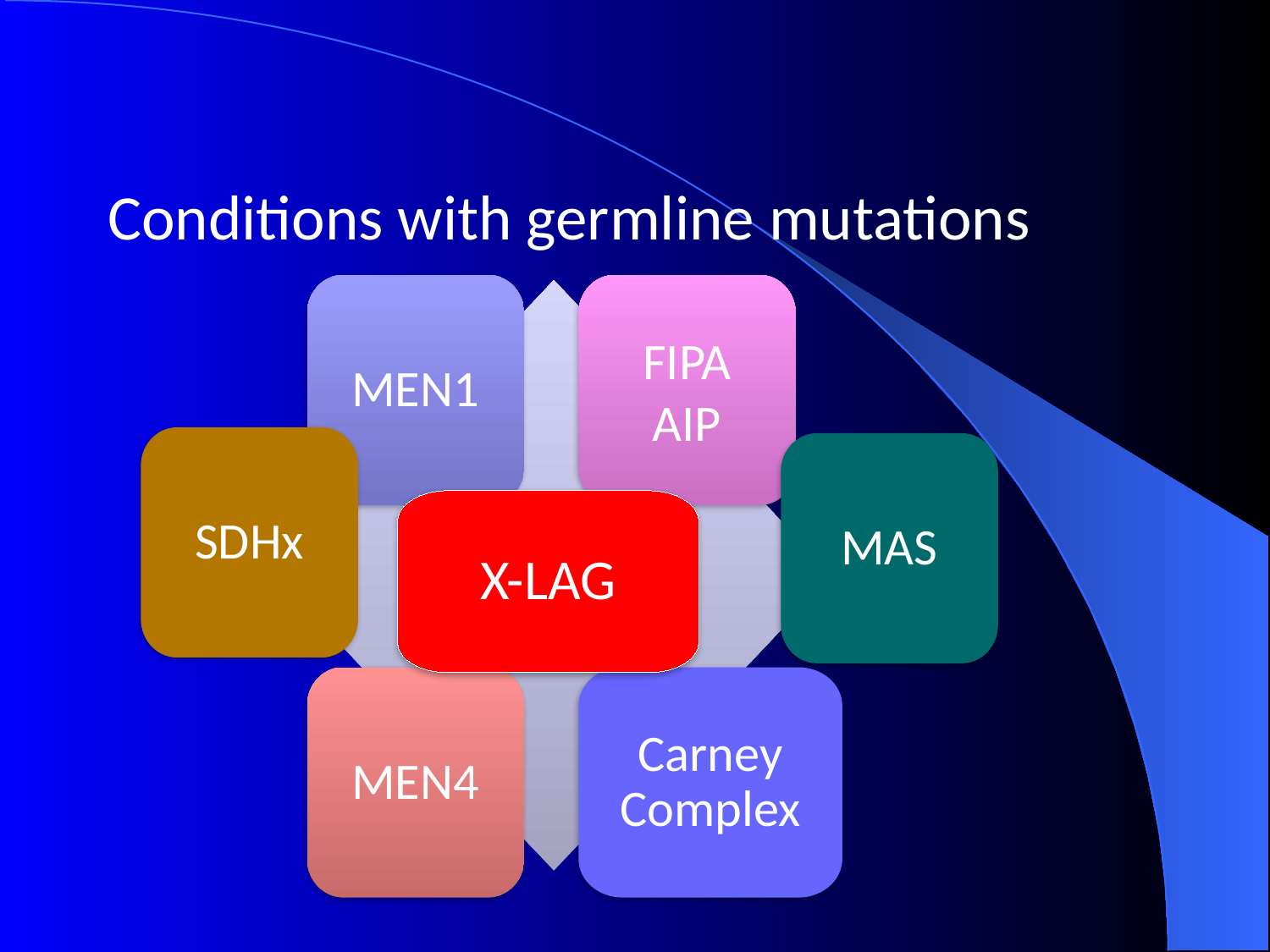

Conditions with germline mutations
MEN1
FIPA
AIP

SDHx
MAS
MEN4
Carney Complex
X-LAG